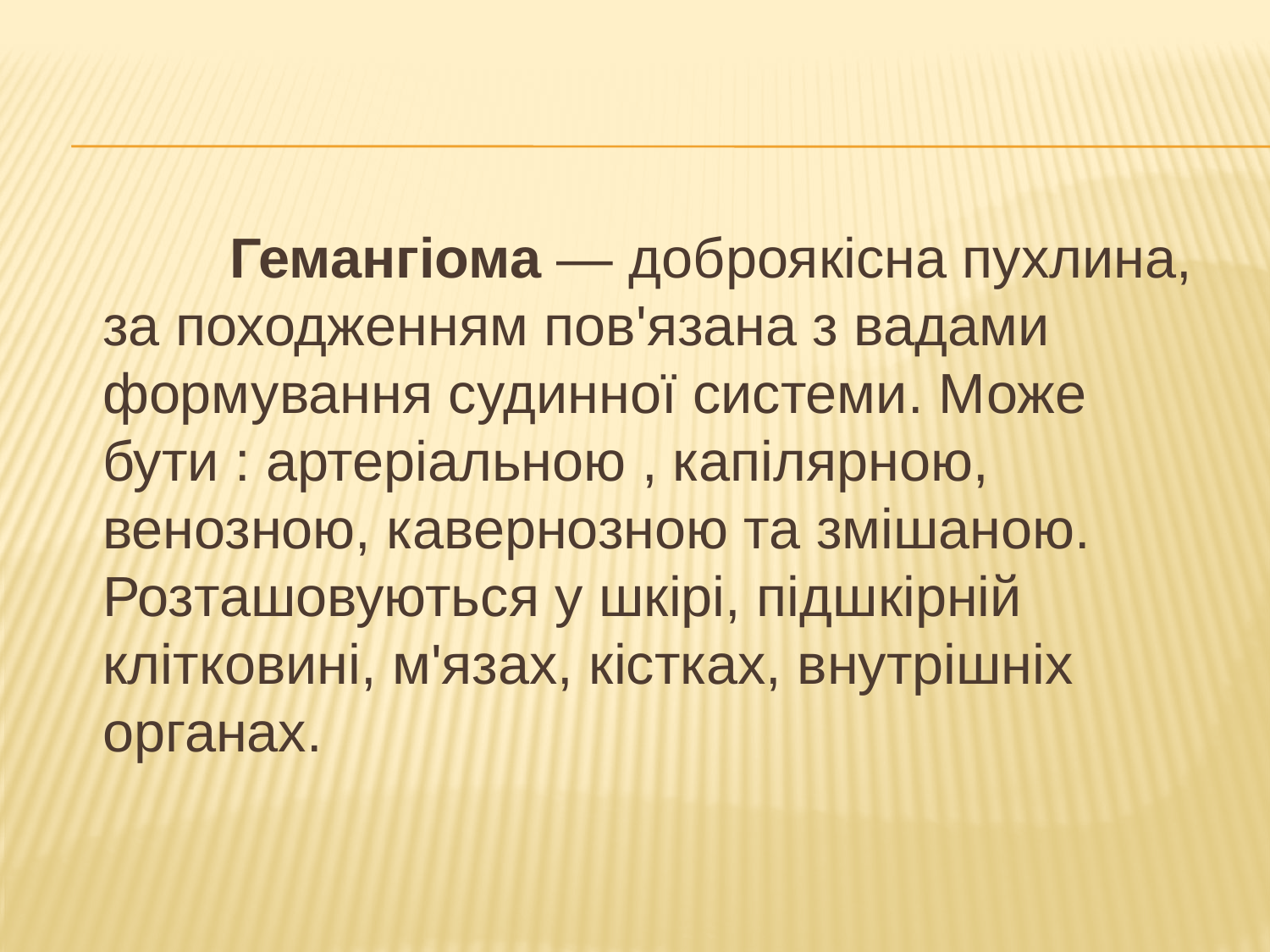

#
		Гемангіома — доброякісна пухлина, за походженням пов'язана з вадами формування судинної системи. Може бути : артеріальною , капілярною, венозною, кавернозною та змішаною. Розташовуються у шкірі, підшкірній клітковині, м'язах, кістках, внутрішніх органах.